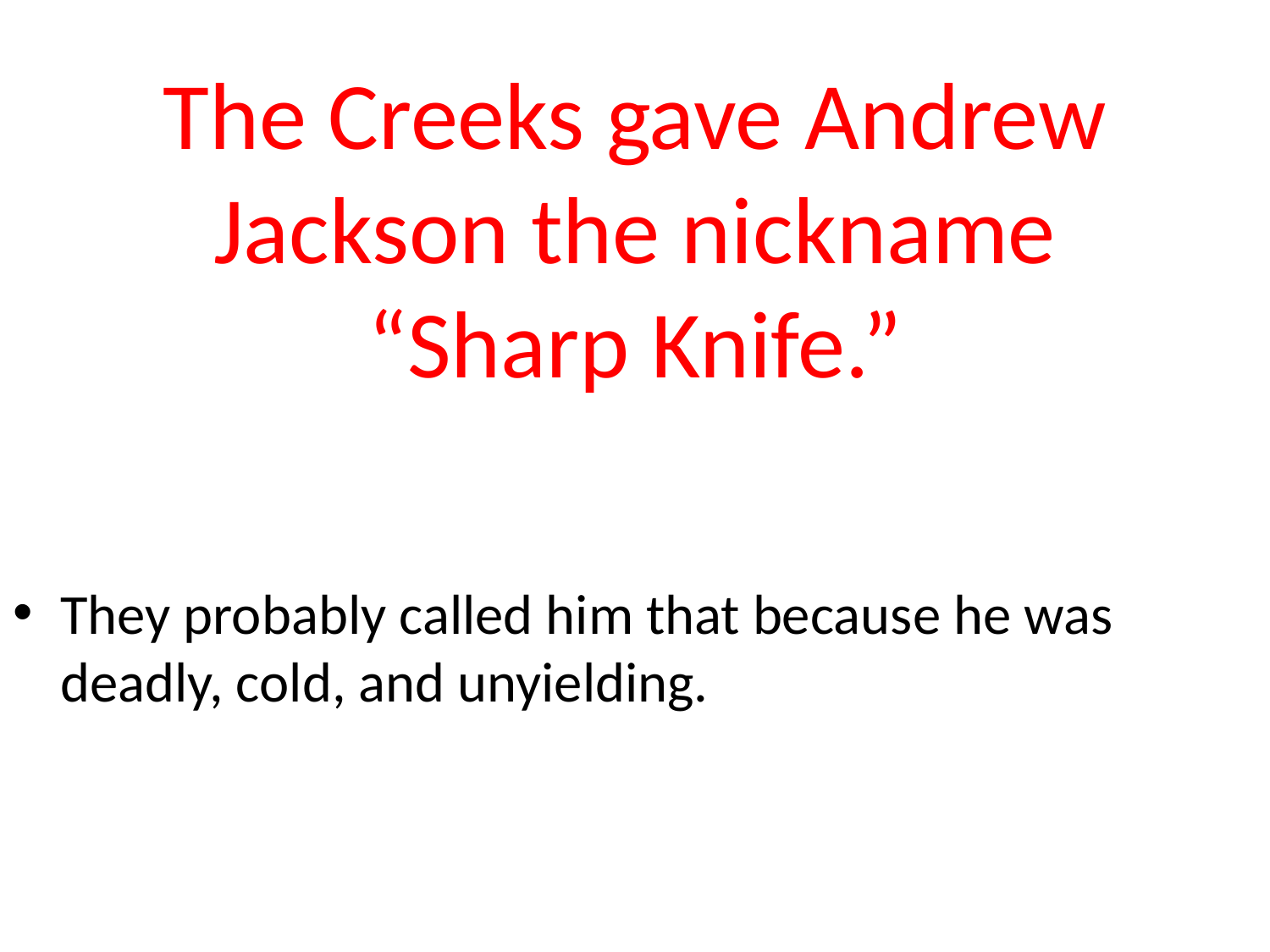

# The Creeks gave Andrew Jackson the nickname “Sharp Knife.”

They probably called him that because he was deadly, cold, and unyielding.